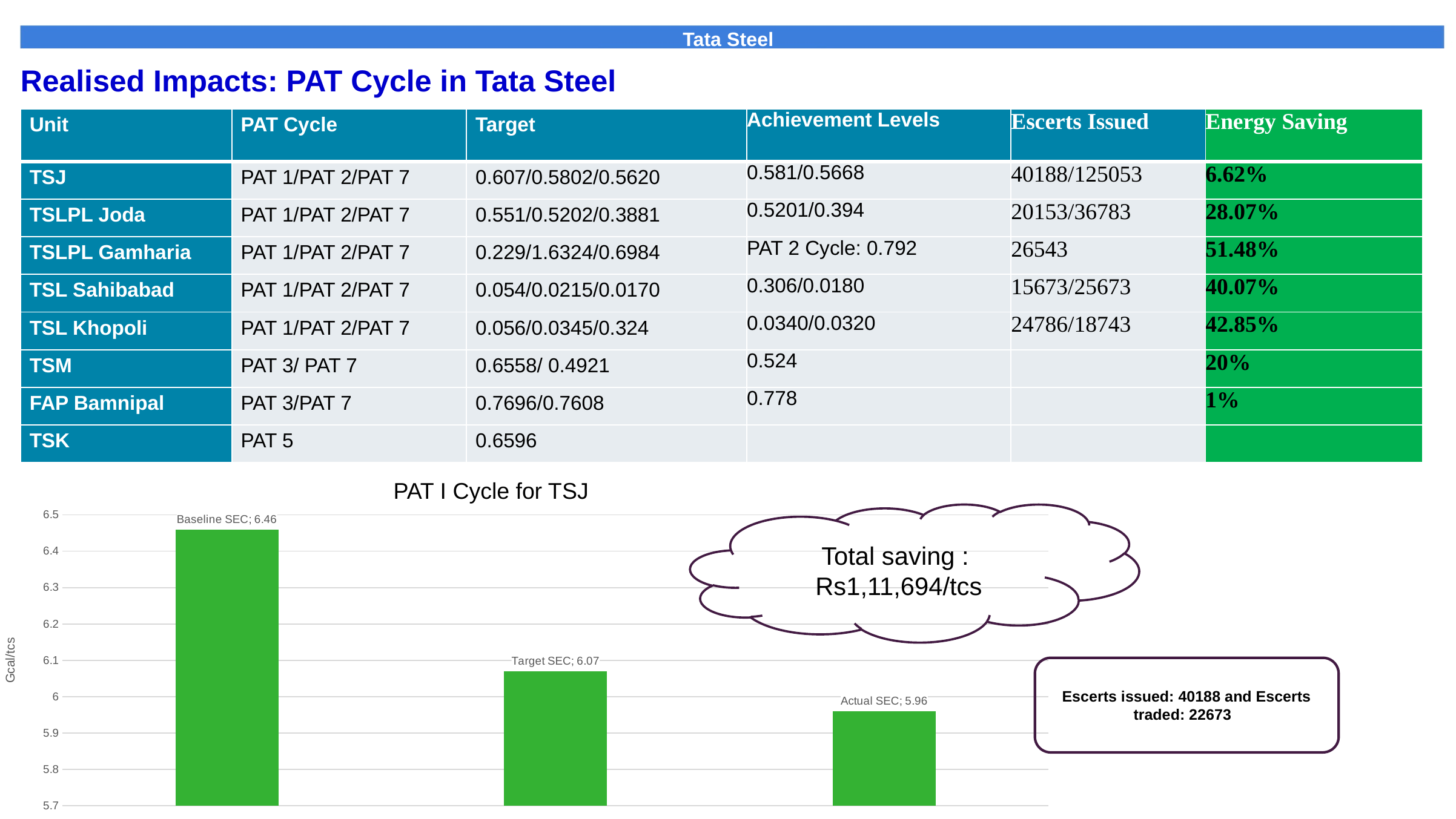

Realised Impacts: PAT Cycle in Tata Steel
| Unit | PAT Cycle | Target | Achievement Levels | Escerts Issued | Energy Saving |
| --- | --- | --- | --- | --- | --- |
| TSJ | PAT 1/PAT 2/PAT 7 | 0.607/0.5802/0.5620 | 0.581/0.5668 | 40188/125053 | 6.62% |
| TSLPL Joda | PAT 1/PAT 2/PAT 7 | 0.551/0.5202/0.3881 | 0.5201/0.394 | 20153/36783 | 28.07% |
| TSLPL Gamharia | PAT 1/PAT 2/PAT 7 | 0.229/1.6324/0.6984 | PAT 2 Cycle: 0.792 | 26543 | 51.48% |
| TSL Sahibabad | PAT 1/PAT 2/PAT 7 | 0.054/0.0215/0.0170 | 0.306/0.0180 | 15673/25673 | 40.07% |
| TSL Khopoli | PAT 1/PAT 2/PAT 7 | 0.056/0.0345/0.324 | 0.0340/0.0320 | 24786/18743 | 42.85% |
| TSM | PAT 3/ PAT 7 | 0.6558/ 0.4921 | 0.524 |  | 20% |
| FAP Bamnipal | PAT 3/PAT 7 | 0.7696/0.7608 | 0.778 |  | 1% |
| TSK | PAT 5 | 0.6596 |  |  |  |
PAT I Cycle for TSJ

### Chart

| Category |  |
|---|---|
| Baseline SEC | 6.46 |
| Target SEC | 6.07 |
| Actual SEC | 5.96 |
Total saving :
Rs1,11,694/tcs
Escerts issued: 40188 and Escerts traded: 22673